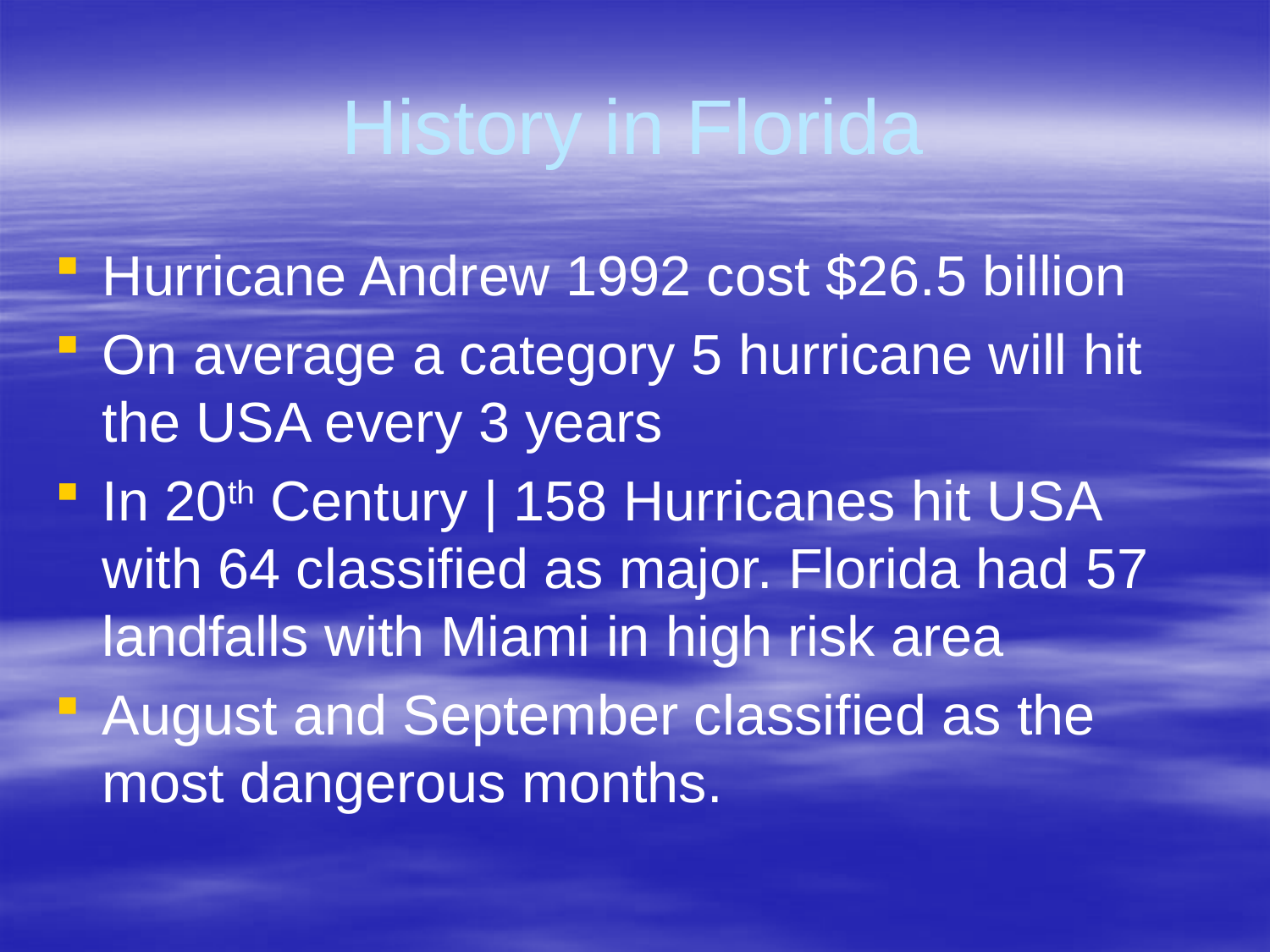

# History in Florida
Hurricane Andrew 1992 cost $26.5 billion
On average a category 5 hurricane will hit the USA every 3 years
In 20th Century | 158 Hurricanes hit USA with 64 classified as major. Florida had 57 landfalls with Miami in high risk area
August and September classified as the most dangerous months.